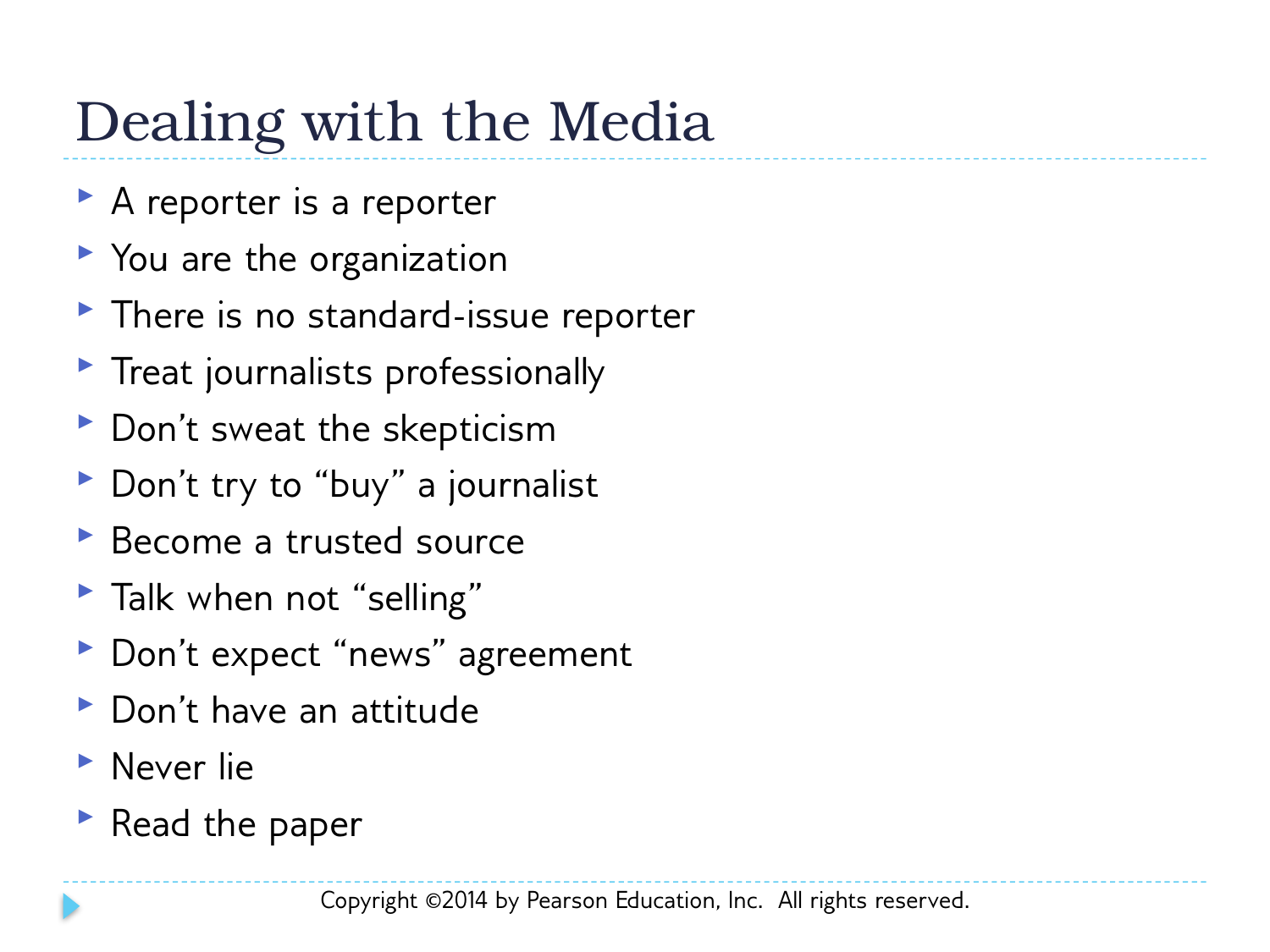

# Dealing with the Media
A reporter is a reporter
You are the organization
There is no standard-issue reporter
Treat journalists professionally
Don’t sweat the skepticism
Don’t try to “buy” a journalist
Become a trusted source
Talk when not “selling”
Don’t expect “news” agreement
Don’t have an attitude
Never lie
Read the paper
Copyright ©2014 by Pearson Education, Inc.  All rights reserved.